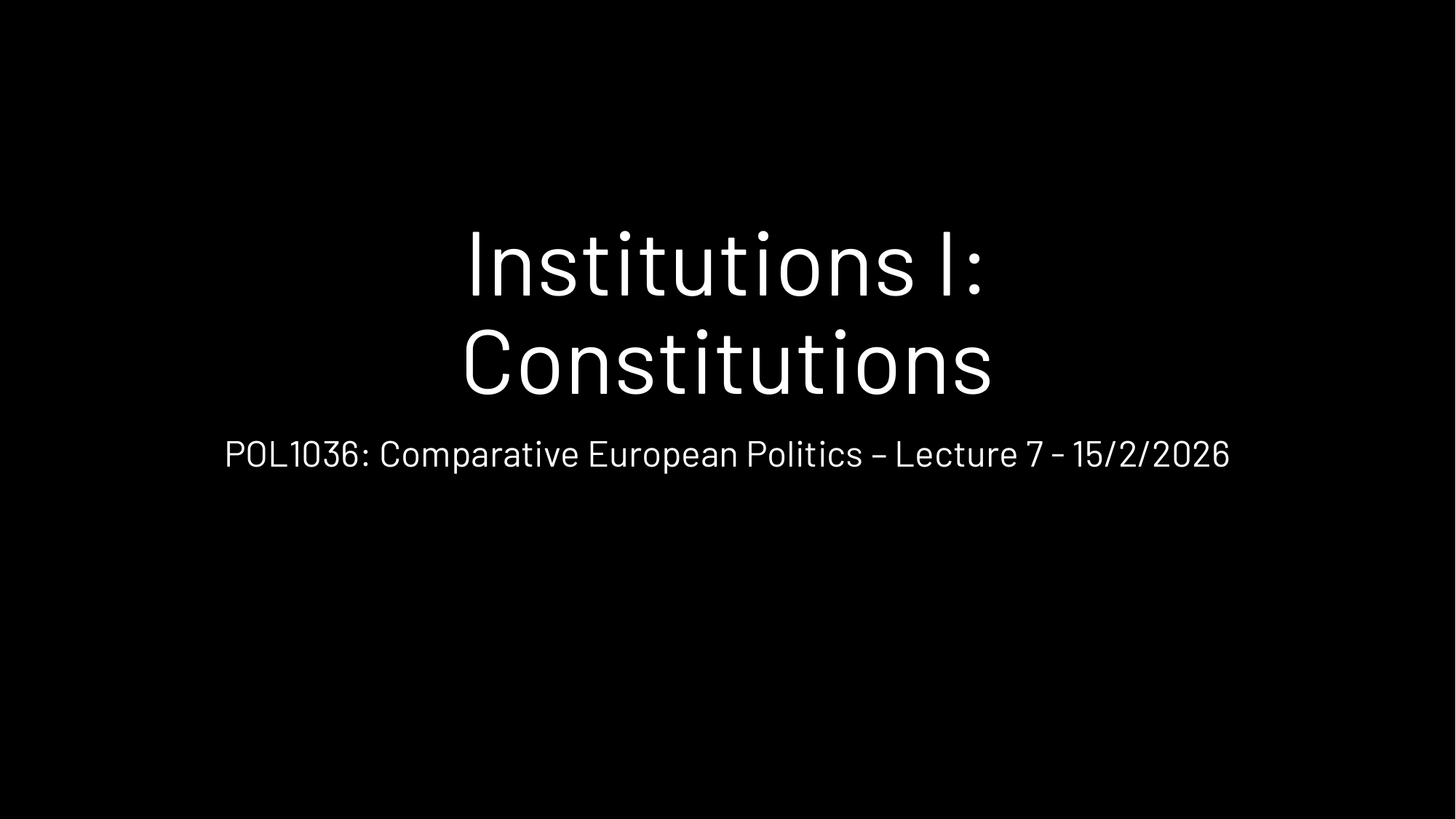

# Institutions I: Constitutions
POL1036: Comparative European Politics – Lecture 7 - 15/2/2026